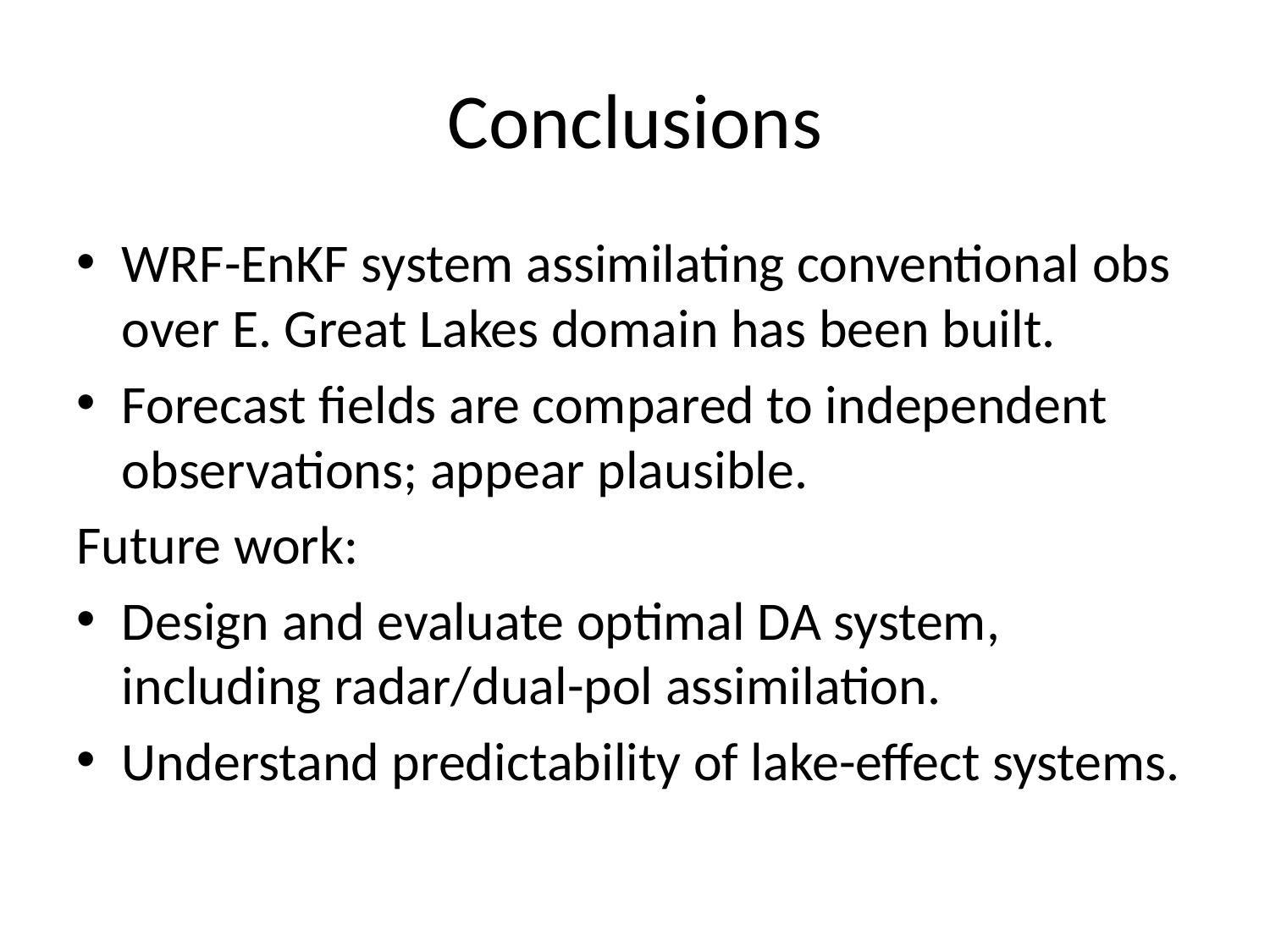

# Conclusions
WRF-EnKF system assimilating conventional obs over E. Great Lakes domain has been built.
Forecast fields are compared to independent observations; appear plausible.
Future work:
Design and evaluate optimal DA system, including radar/dual-pol assimilation.
Understand predictability of lake-effect systems.